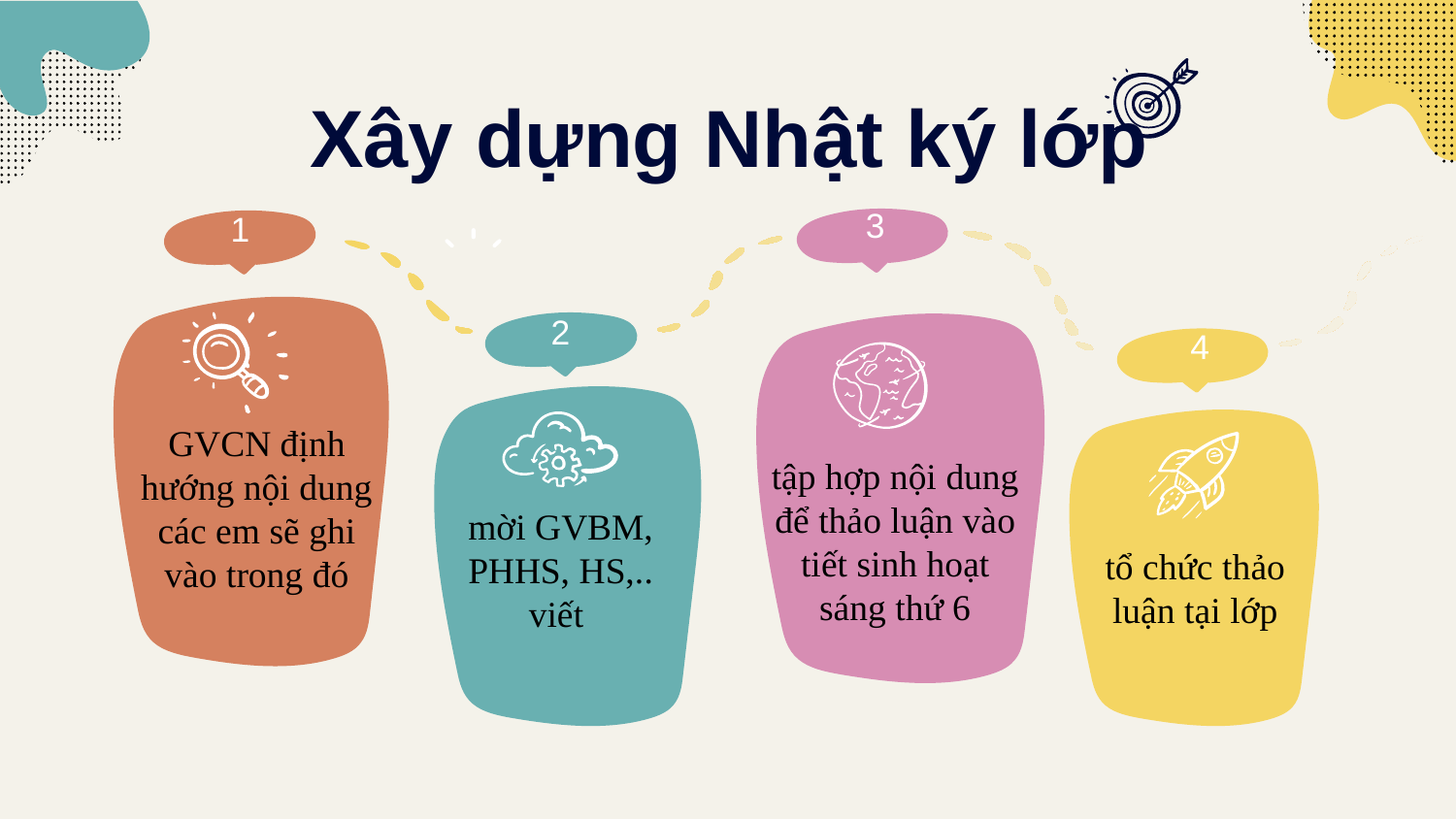

# Xây dựng Nhật ký lớp

3
1

2
4

GVCN định hướng nội dung các em sẽ ghi vào trong đó

tập hợp nội dung để thảo luận vào tiết sinh hoạt sáng thứ 6
mời GVBM, PHHS, HS,.. viết
tổ chức thảo luận tại lớp